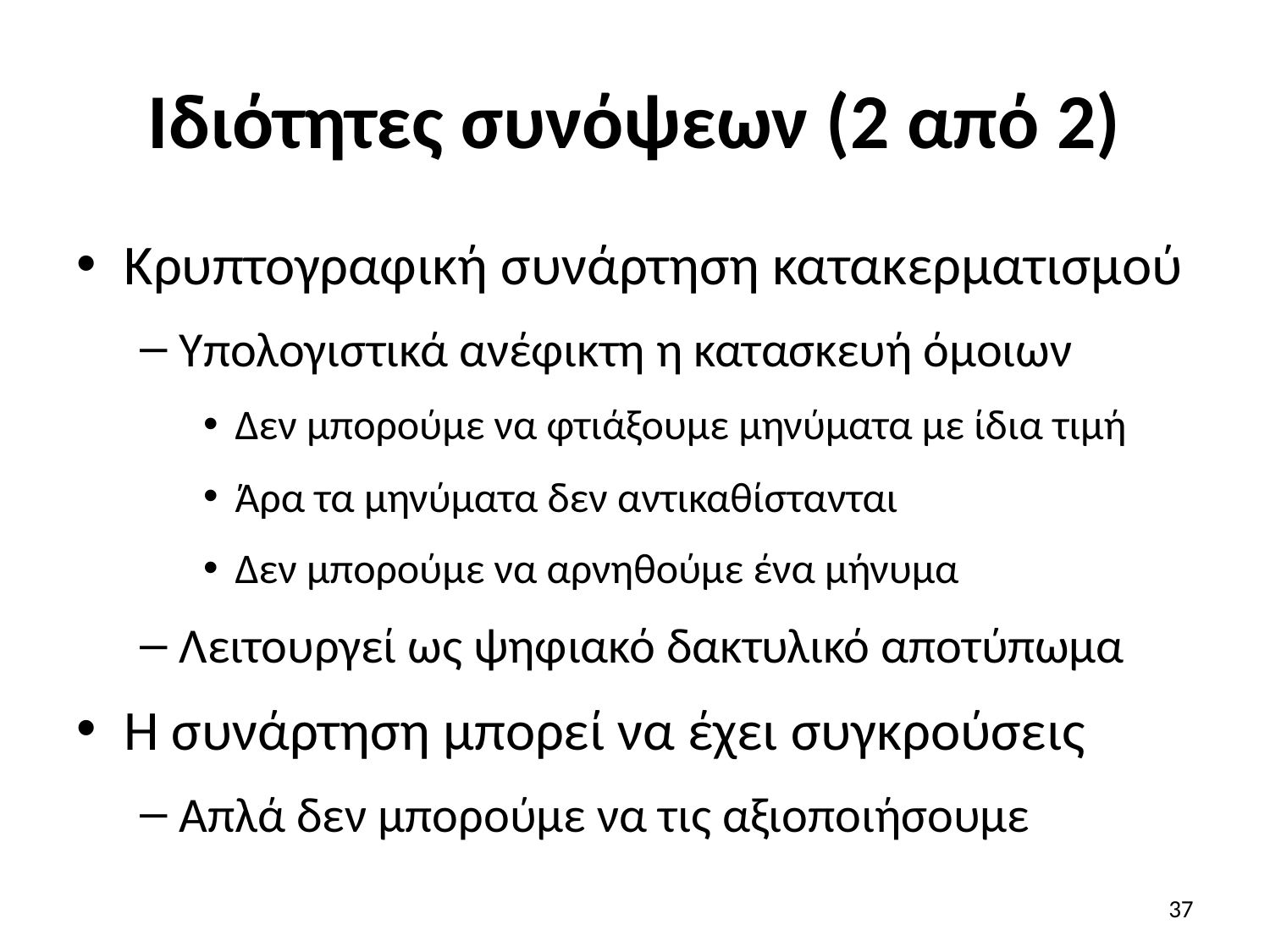

# Ιδιότητες συνόψεων (2 από 2)
Κρυπτογραφική συνάρτηση κατακερματισμού
Υπολογιστικά ανέφικτη η κατασκευή όμοιων
Δεν μπορούμε να φτιάξουμε μηνύματα με ίδια τιμή
Άρα τα μηνύματα δεν αντικαθίστανται
Δεν μπορούμε να αρνηθούμε ένα μήνυμα
Λειτουργεί ως ψηφιακό δακτυλικό αποτύπωμα
Η συνάρτηση μπορεί να έχει συγκρούσεις
Απλά δεν μπορούμε να τις αξιοποιήσουμε

37